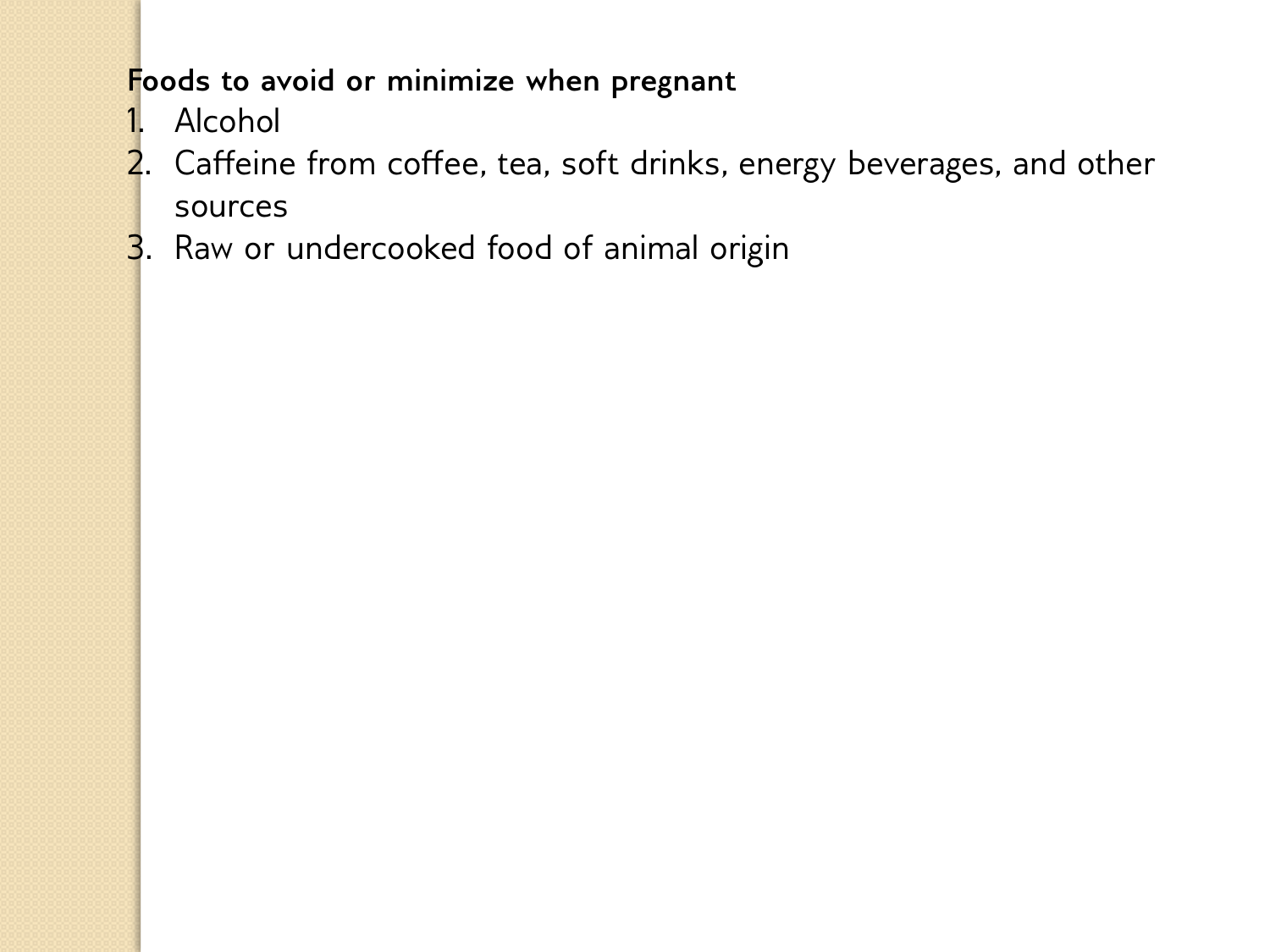

Foods to avoid or minimize when pregnant
Alcohol
Caffeine from coffee, tea, soft drinks, energy beverages, and other sources
Raw or undercooked food of animal origin